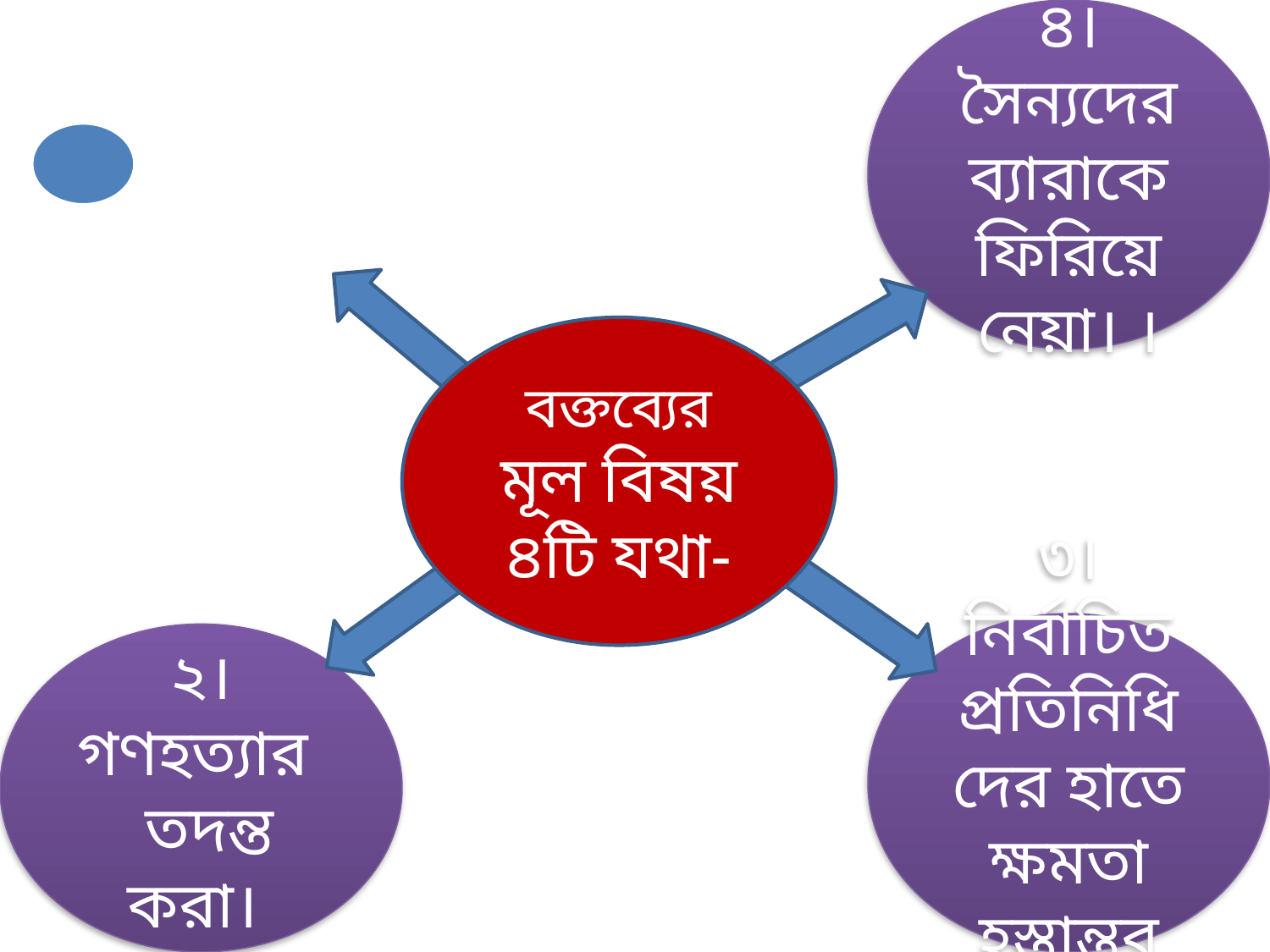

৪। সৈন্যদের ব্যারাকে ফিরিয়ে নেয়া। ।

বক্তব্যের মূল বিষয় ৪টি যথা-

৩। নির্বাচিত প্রতিনিধিদের হাতে ক্ষমতা হস্তান্তর করা।
২।গণহত্যার   তদন্ত করা।